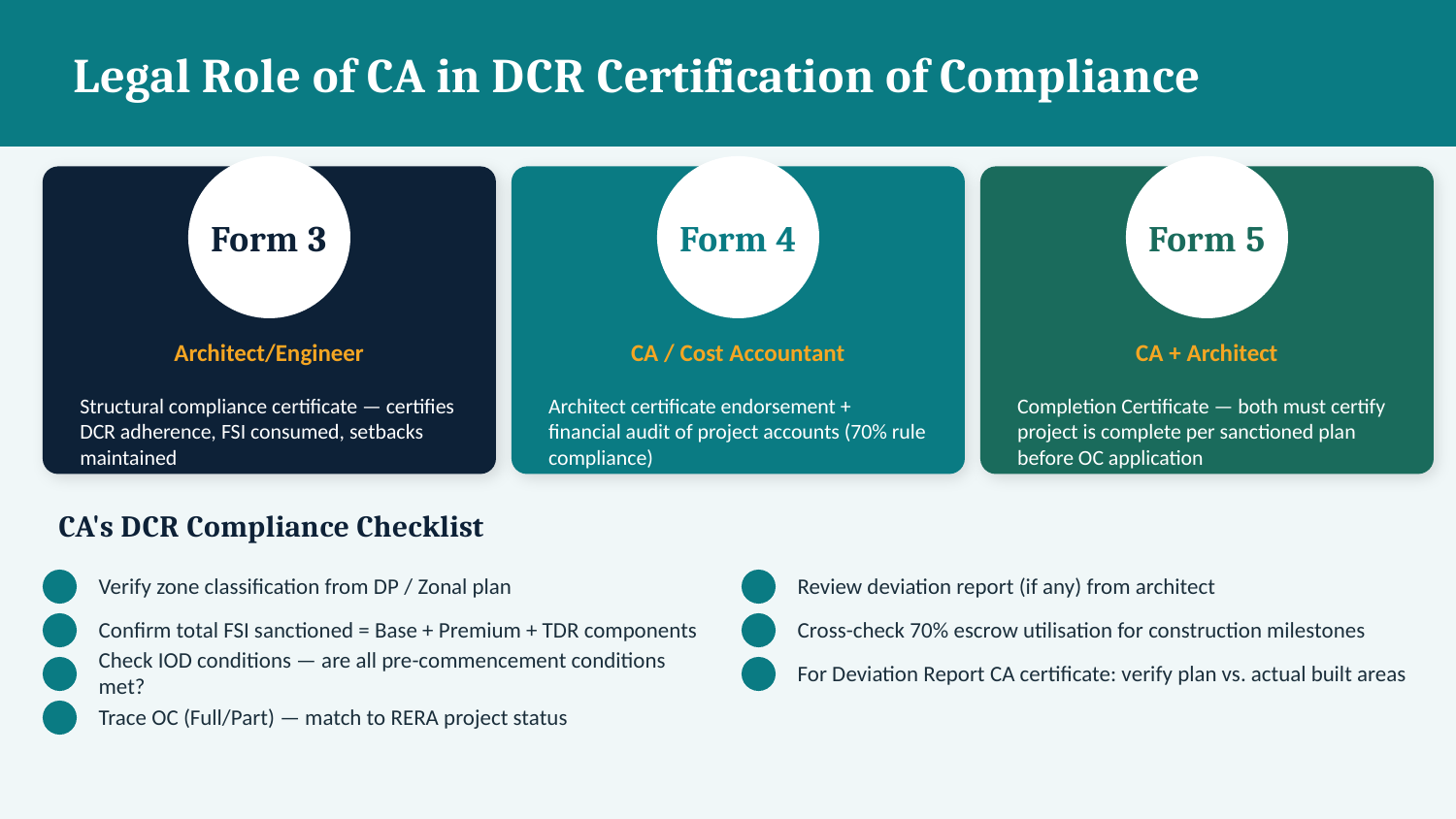

Legal Role of CA in DCR Certification of Compliance

Form 3

Form 4

Form 5

Architect/Engineer
CA / Cost Accountant
CA + Architect
Structural compliance certificate — certifies DCR adherence, FSI consumed, setbacks maintained
Architect certificate endorsement + financial audit of project accounts (70% rule compliance)
Completion Certificate — both must certify project is complete per sanctioned plan before OC application
CA's DCR Compliance Checklist
Verify zone classification from DP / Zonal plan
Review deviation report (if any) from architect

Confirm total FSI sanctioned = Base + Premium + TDR components
Cross-check 70% escrow utilisation for construction milestones

Check IOD conditions — are all pre-commencement conditions met?
For Deviation Report CA certificate: verify plan vs. actual built areas

Trace OC (Full/Part) — match to RERA project status